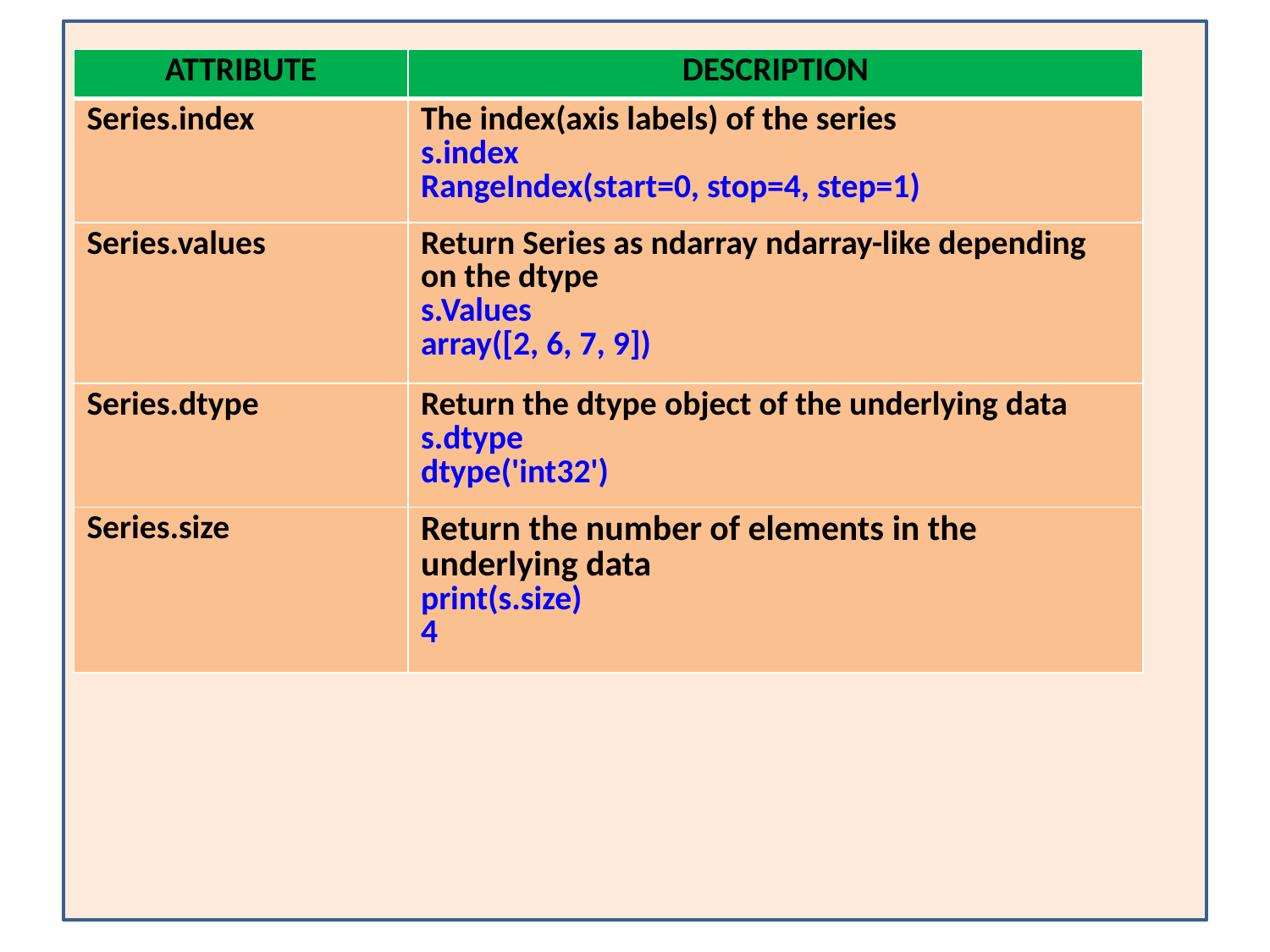

| ATTRIBUTE | DESCRIPTION |
| --- | --- |
| Series.index | The index(axis labels) of the series s.index RangeIndex(start=0, stop=4, step=1) |
| Series.values | Return Series as ndarray ndarray-like depending on the dtype s.Values array([2, 6, 7, 9]) |
| Series.dtype | Return the dtype object of the underlying data s.dtype dtype('int32') |
| Series.size | Return the number of elements in the underlying data print(s.size) 4 |